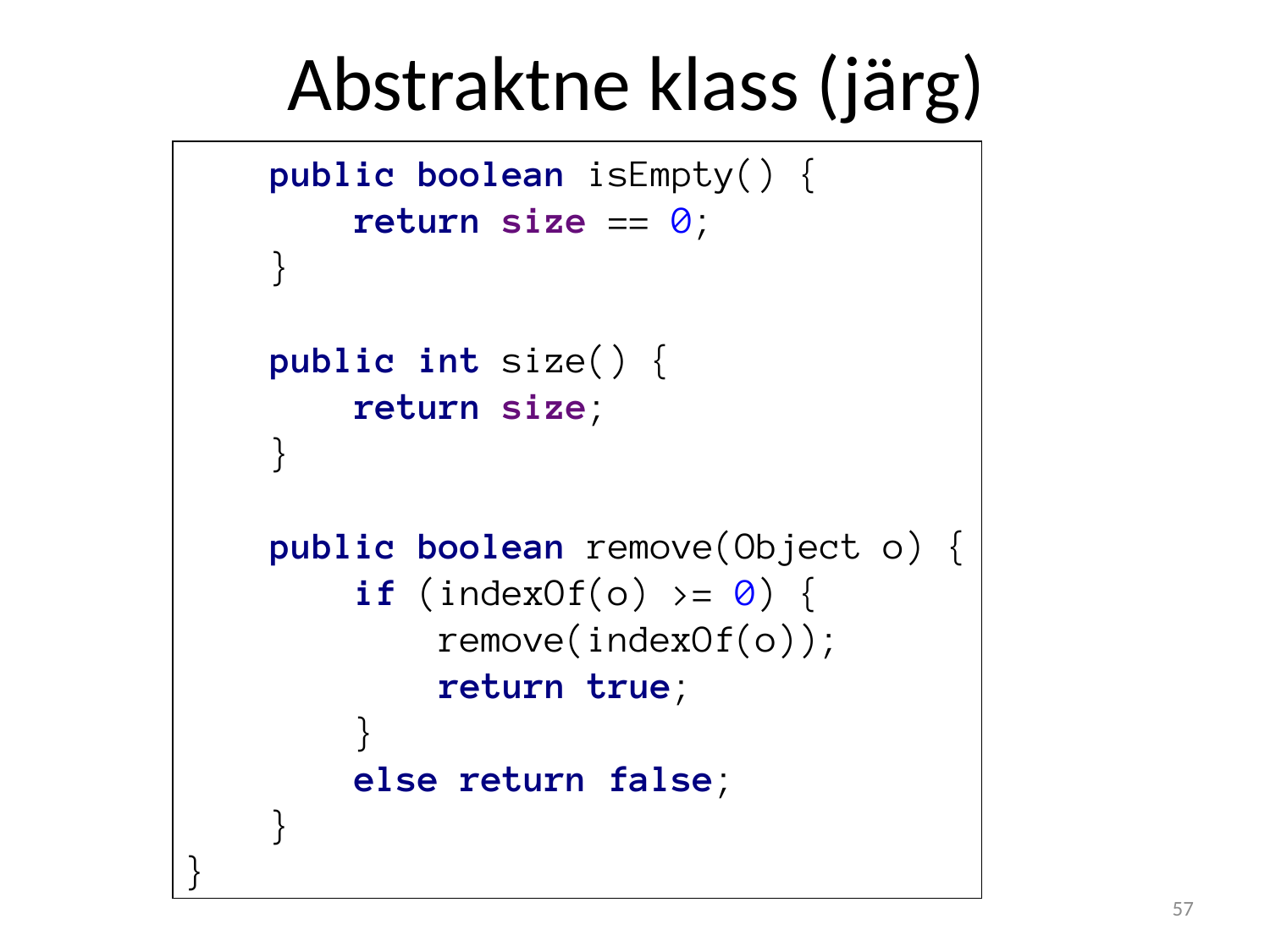

# Abstraktne klass (järg)
    public boolean isEmpty() {
        return size == 0;
    }

    public int size() {
        return size;
    }
    public boolean remove(Object o) {
        if (indexOf(o) >= 0) {
            remove(indexOf(o));
            return true;
        }
        else return false;
    }
}
57